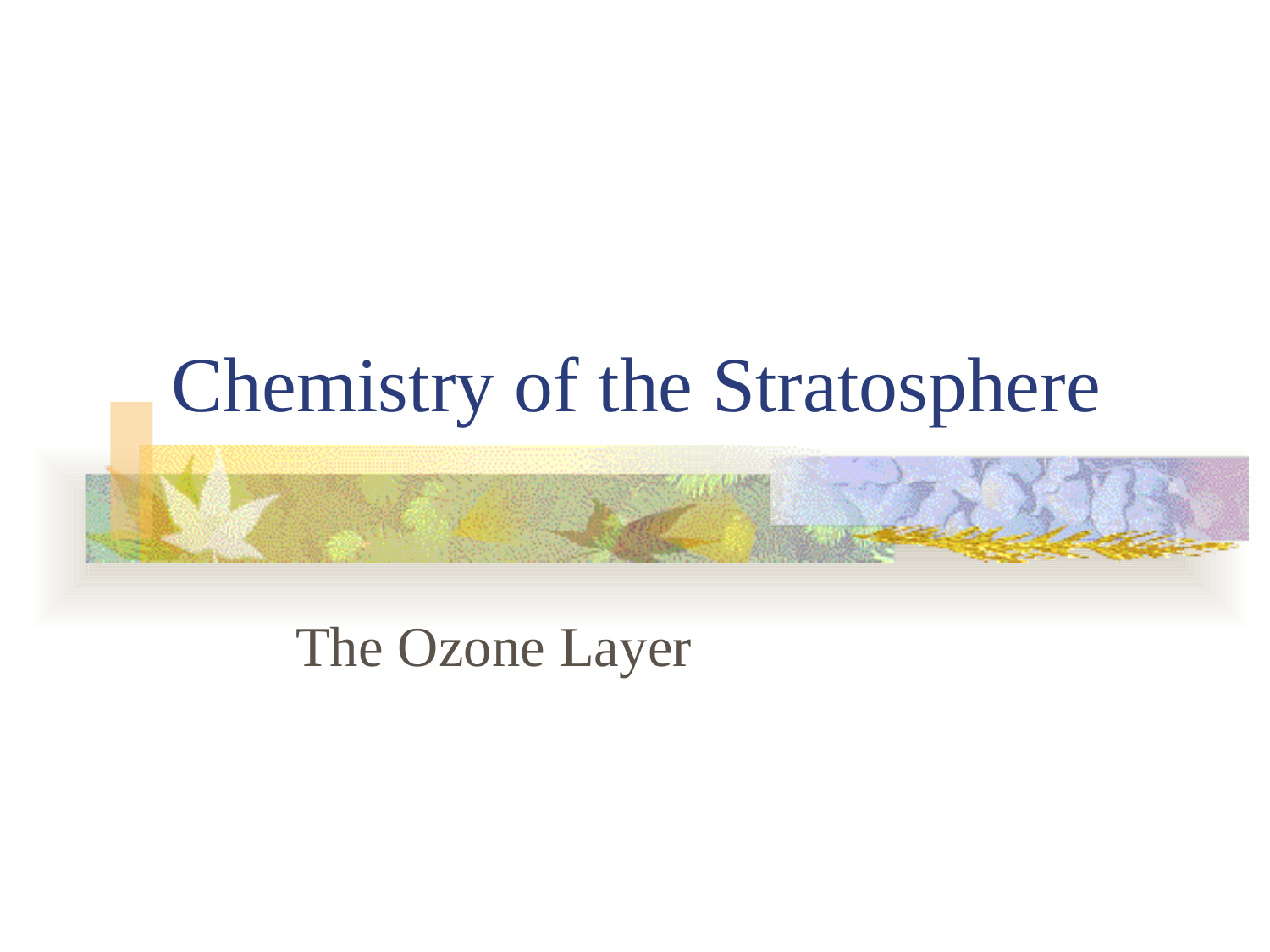

# Chemistry of the Stratosphere
The Ozone Layer